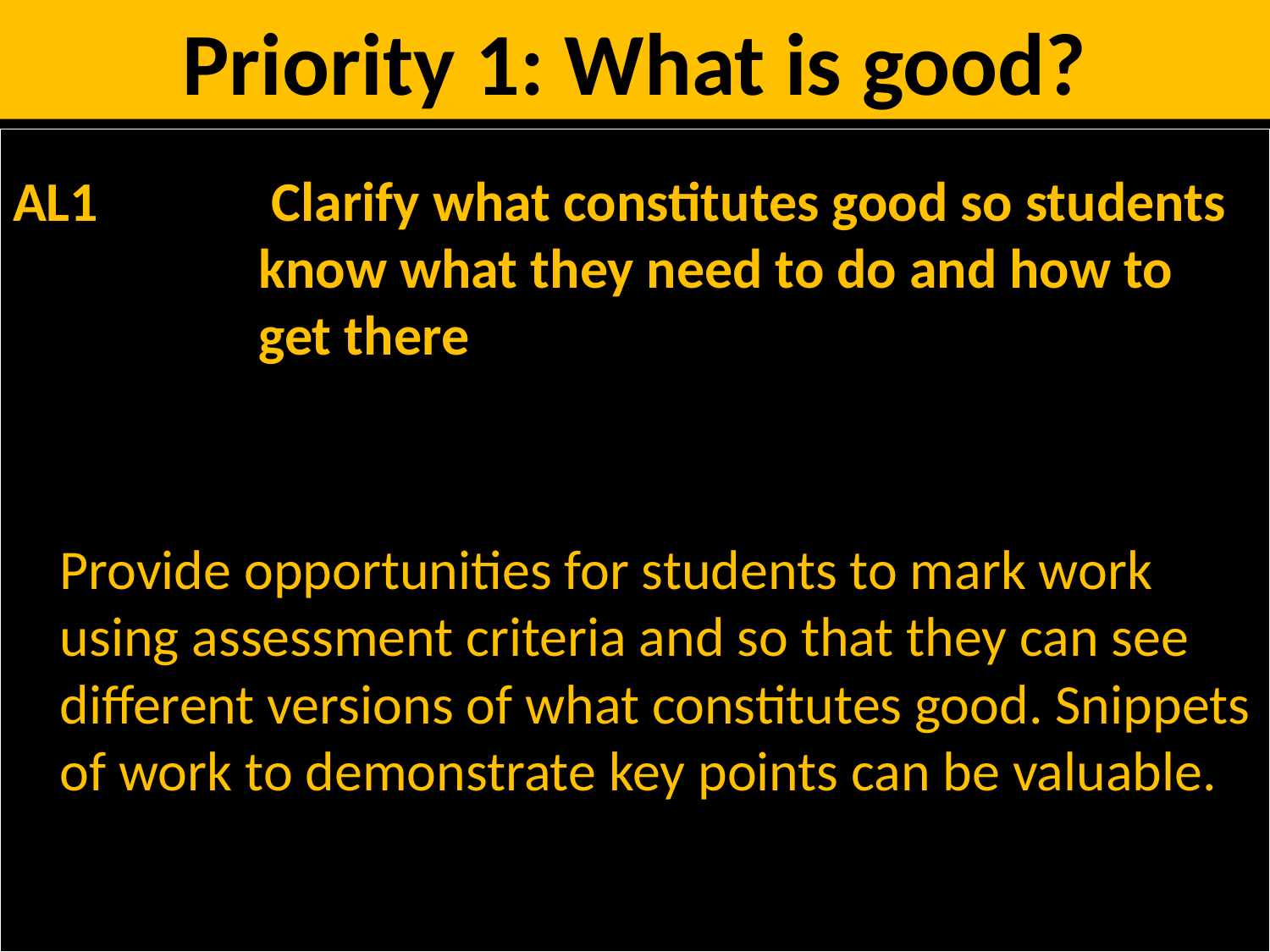

# Priority 1: What is good?

AL1	 Clarify what constitutes good so students know what they need to do and how to get there

	Provide opportunities for students to mark work using assessment criteria and so that they can see different versions of what constitutes good. Snippets of work to demonstrate key points can be valuable.